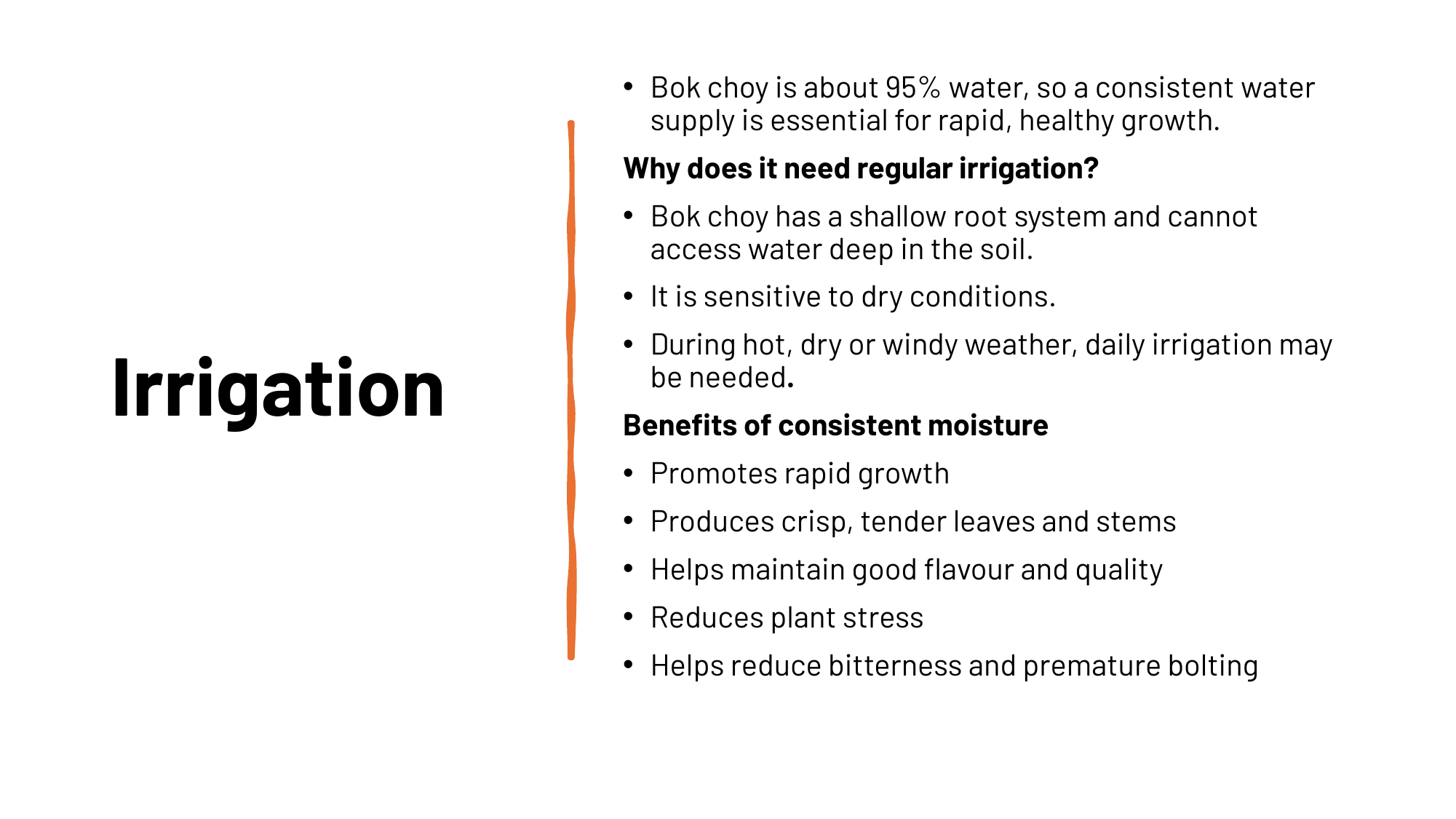

# Irrigation
Bok choy is about 95% water, so a consistent water supply is essential for rapid, healthy growth.
Why does it need regular irrigation?
Bok choy has a shallow root system and cannot access water deep in the soil.
It is sensitive to dry conditions.
During hot, dry or windy weather, daily irrigation may be needed.
Benefits of consistent moisture
Promotes rapid growth
Produces crisp, tender leaves and stems
Helps maintain good flavour and quality
Reduces plant stress
Helps reduce bitterness and premature bolting